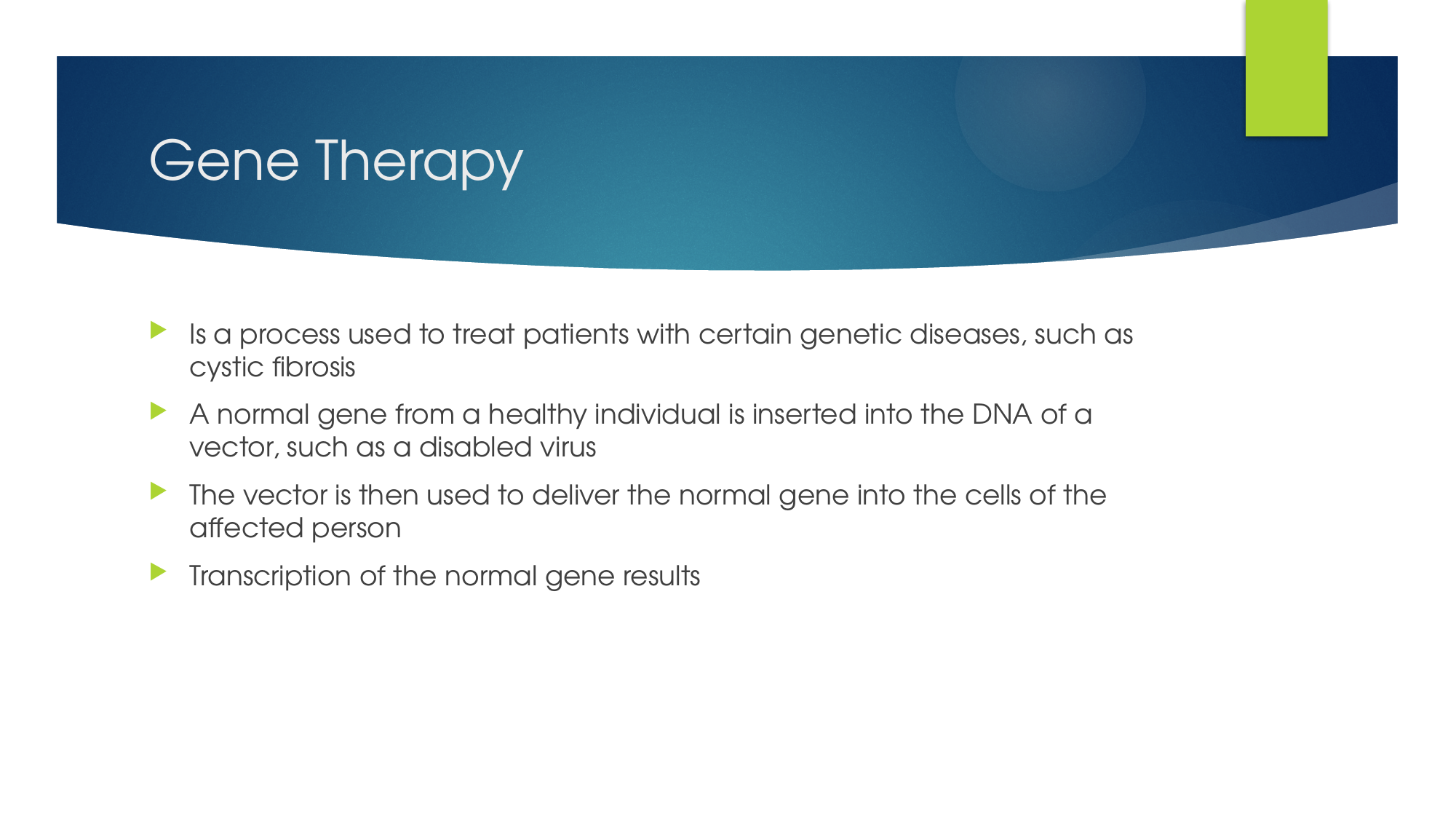

# Gene Therapy
Is a process used to treat patients with certain genetic diseases, such as cystic fibrosis
A normal gene from a healthy individual is inserted into the DNA of a vector, such as a disabled virus
The vector is then used to deliver the normal gene into the cells of the affected person
Transcription of the normal gene results